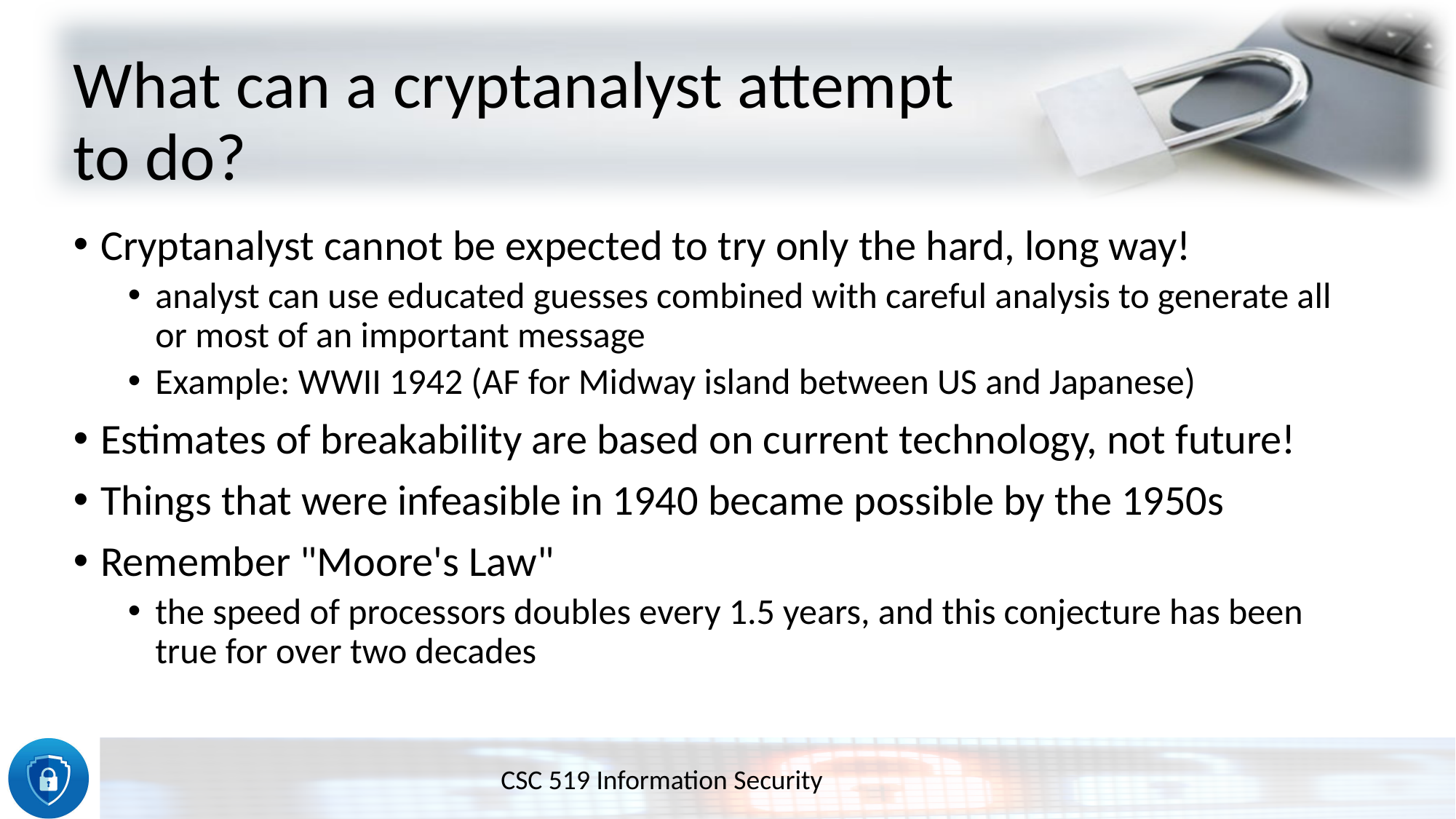

# What can a cryptanalyst attempt to do?
Cryptanalyst cannot be expected to try only the hard, long way!
analyst can use educated guesses combined with careful analysis to generate all or most of an important message
Example: WWII 1942 (AF for Midway island between US and Japanese)
Estimates of breakability are based on current technology, not future!
Things that were infeasible in 1940 became possible by the 1950s
Remember "Moore's Law"
the speed of processors doubles every 1.5 years, and this conjecture has been true for over two decades